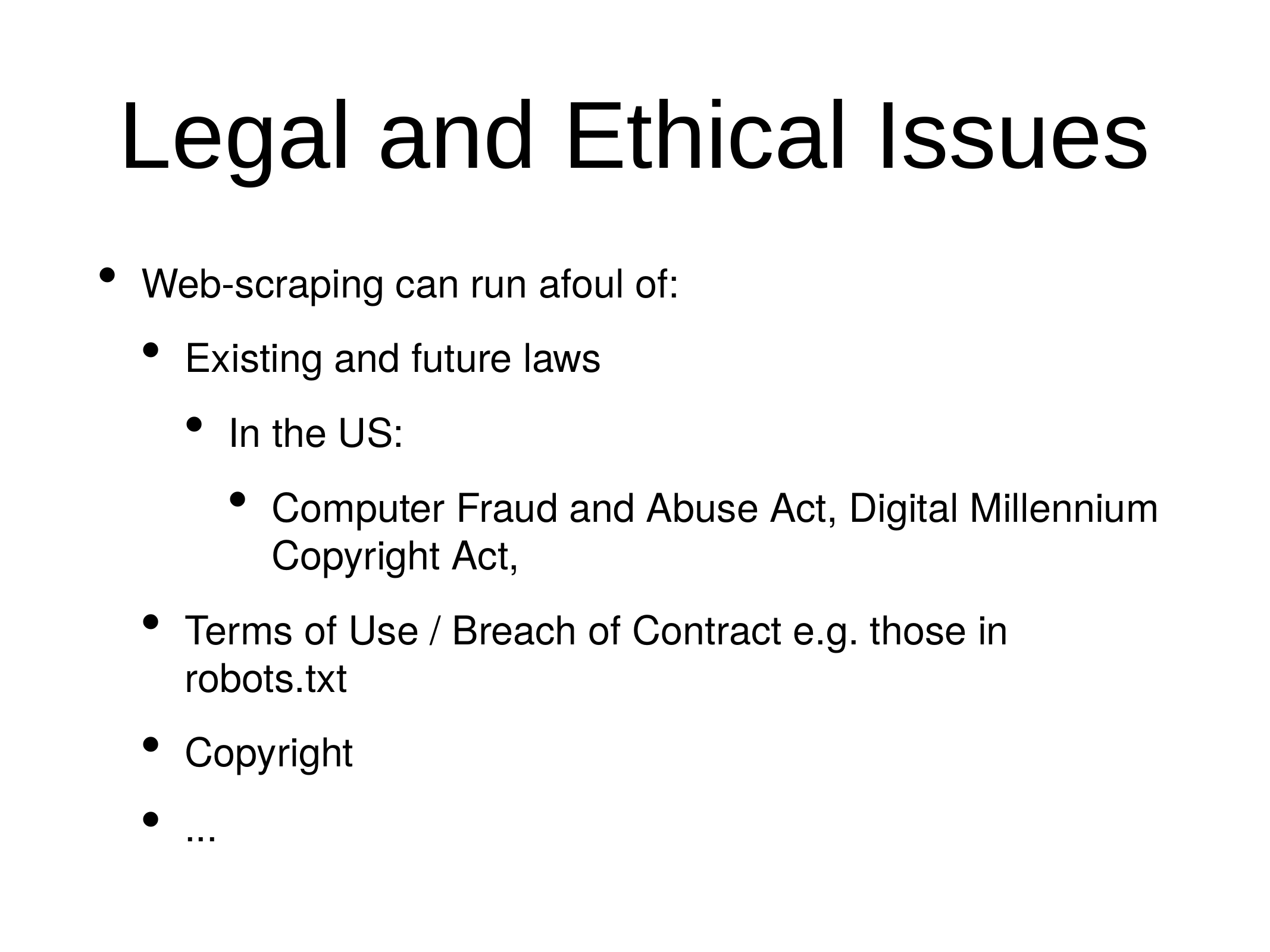

# Legal and Ethical Issues
Web-scraping can run afoul of:
Existing and future laws
In the US:
Computer Fraud and Abuse Act, Digital Millennium Copyright Act,
Terms of Use / Breach of Contract e.g. those in robots.txt
Copyright
...